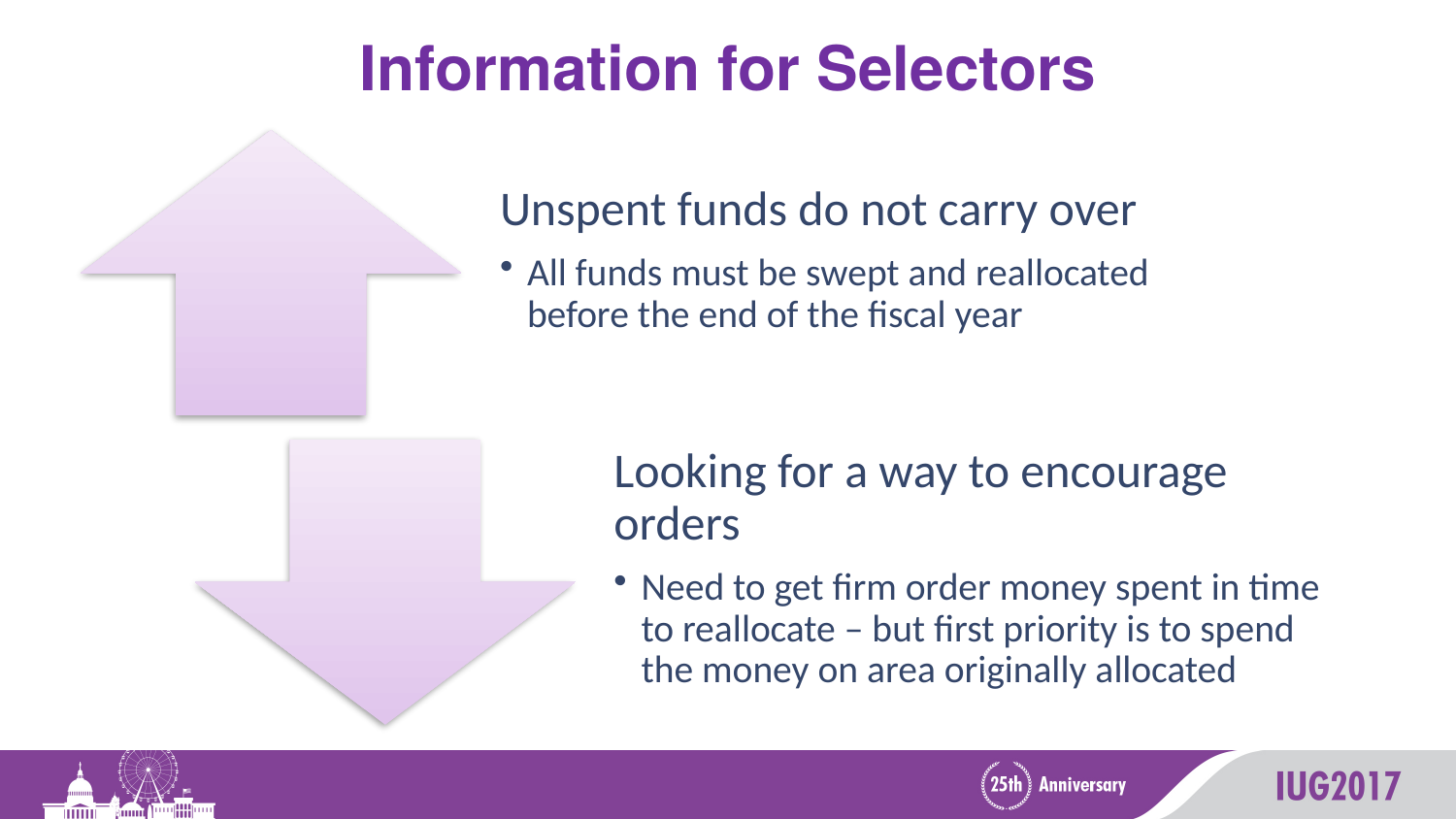

# Information for Selectors
Unspent funds do not carry over
All funds must be swept and reallocated before the end of the fiscal year
Looking for a way to encourage orders
Need to get firm order money spent in time to reallocate – but first priority is to spend the money on area originally allocated